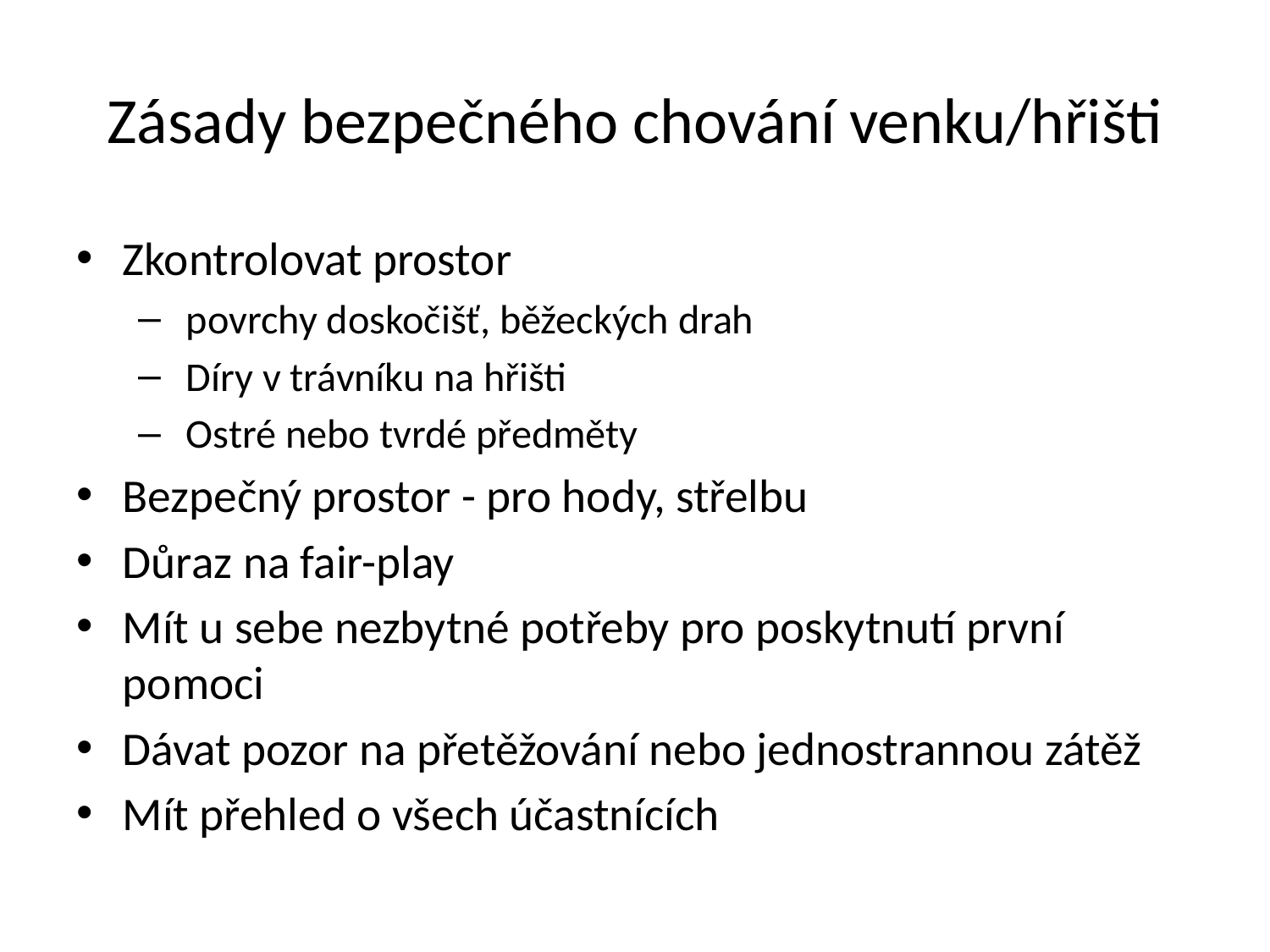

# Zásady bezpečného chování venku/hřišti
Zkontrolovat prostor
 povrchy doskočišť, běžeckých drah
 Díry v trávníku na hřišti
 Ostré nebo tvrdé předměty
Bezpečný prostor - pro hody, střelbu
Důraz na fair-play
Mít u sebe nezbytné potřeby pro poskytnutí první pomoci
Dávat pozor na přetěžování nebo jednostrannou zátěž
Mít přehled o všech účastnících